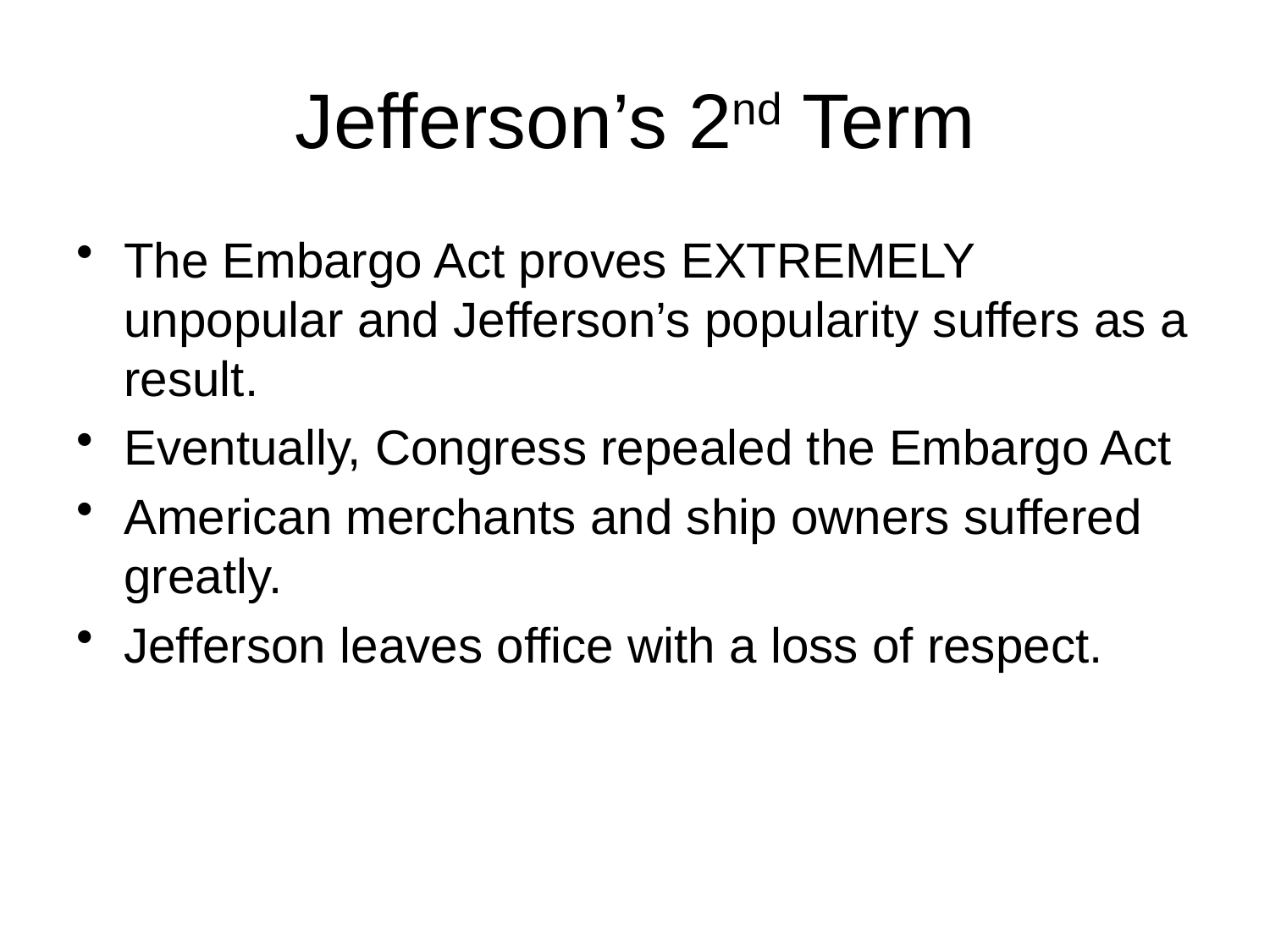

# Jefferson’s 2nd Term
The Embargo Act proves EXTREMELY unpopular and Jefferson’s popularity suffers as a result.
Eventually, Congress repealed the Embargo Act
American merchants and ship owners suffered greatly.
Jefferson leaves office with a loss of respect.